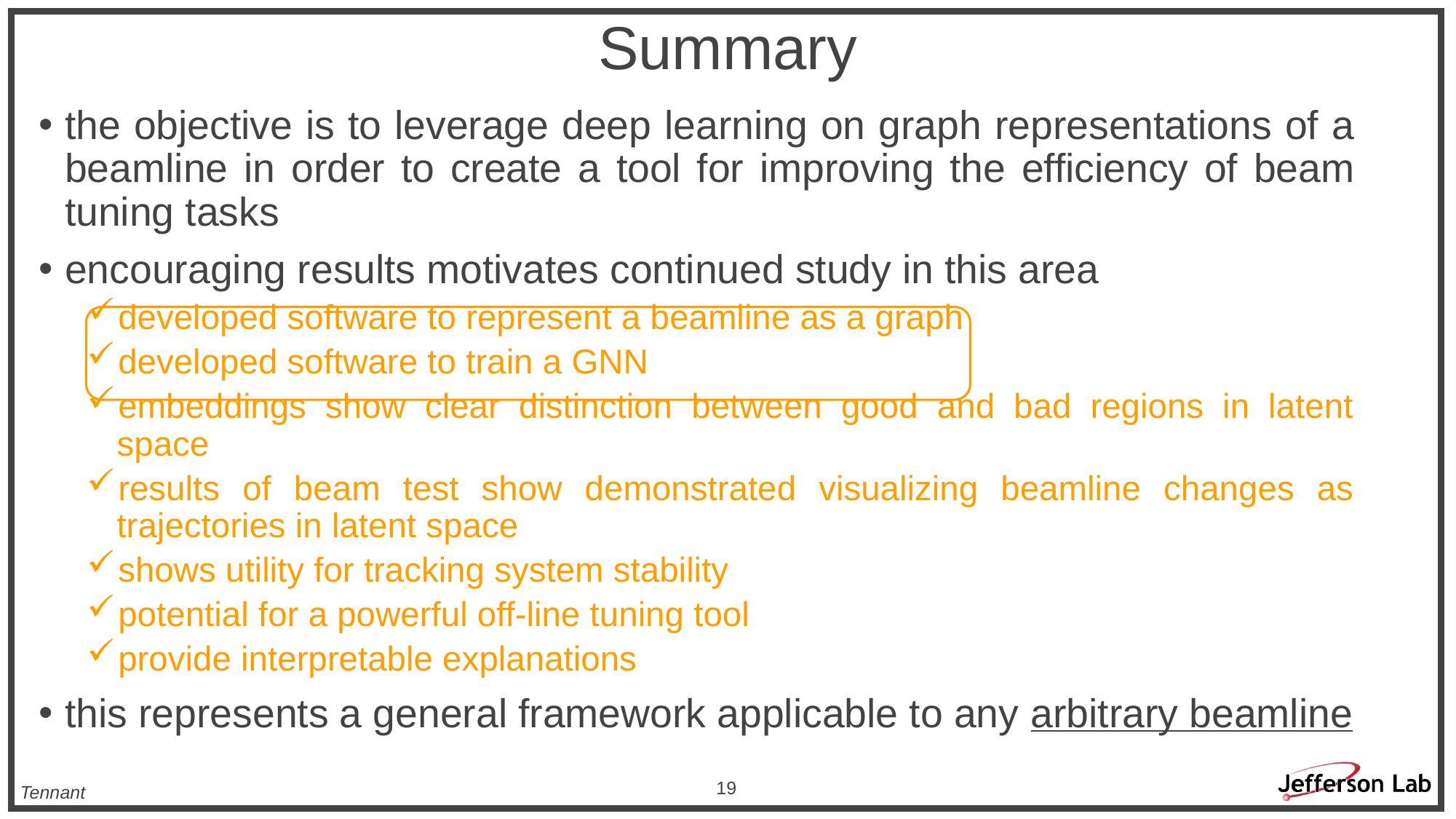

# Summary
the objective is to leverage deep learning on graph representations of a beamline in order to create a tool for improving the efficiency of beam tuning tasks
encouraging results motivates continued study in this area
developed software to represent a beamline as a graph
developed software to train a GNN
embeddings show clear distinction between good and bad regions in latent space
results of beam test show demonstrated visualizing beamline changes as trajectories in latent space
shows utility for tracking system stability
potential for a powerful off-line tuning tool
provide interpretable explanations
this represents a general framework applicable to any arbitrary beamline

Tennant